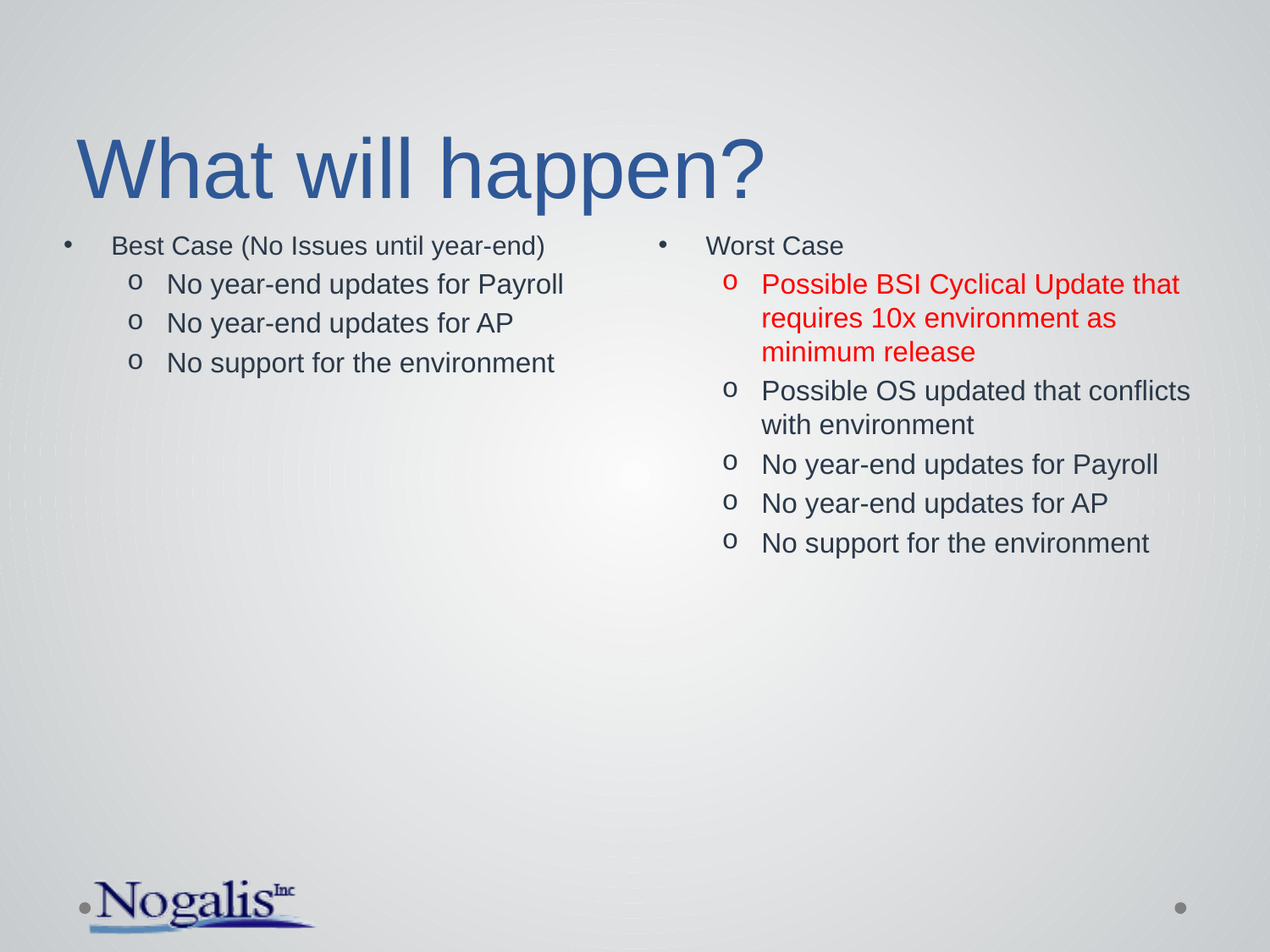

# What will happen?
Best Case (No Issues until year-end)
No year-end updates for Payroll
No year-end updates for AP
No support for the environment

Worst Case
Possible BSI Cyclical Update that requires 10x environment as minimum release
Possible OS updated that conflicts with environment
No year-end updates for Payroll
No year-end updates for AP
No support for the environment